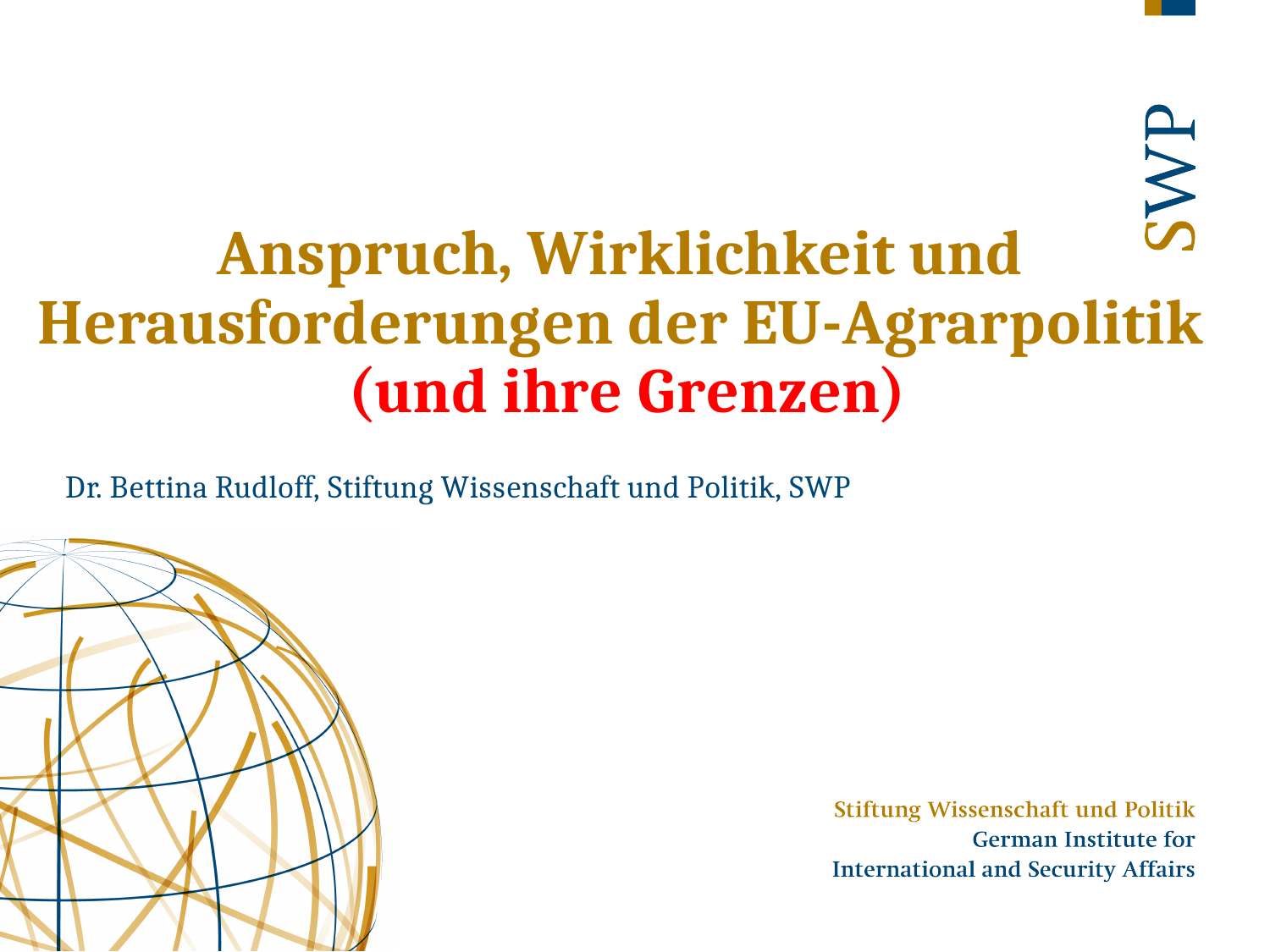

# Anspruch, Wirklichkeit und Herausforderungen der EU-Agrarpolitik (und ihre Grenzen)
Dr. Bettina Rudloff, Stiftung Wissenschaft und Politik, SWP